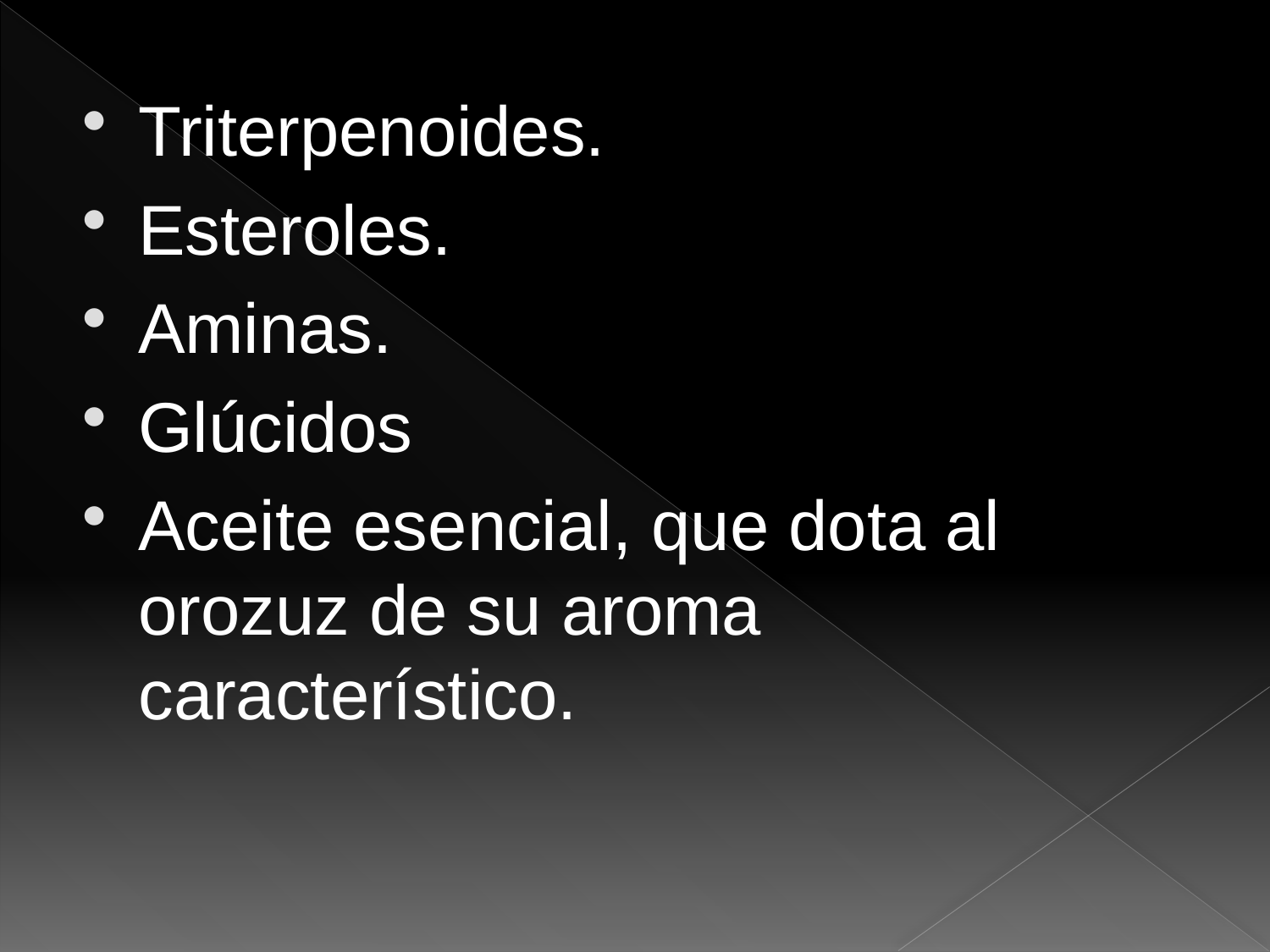

Triterpenoides.
Esteroles.
Aminas.
Glúcidos
Aceite esencial, que dota al orozuz de su aroma característico.